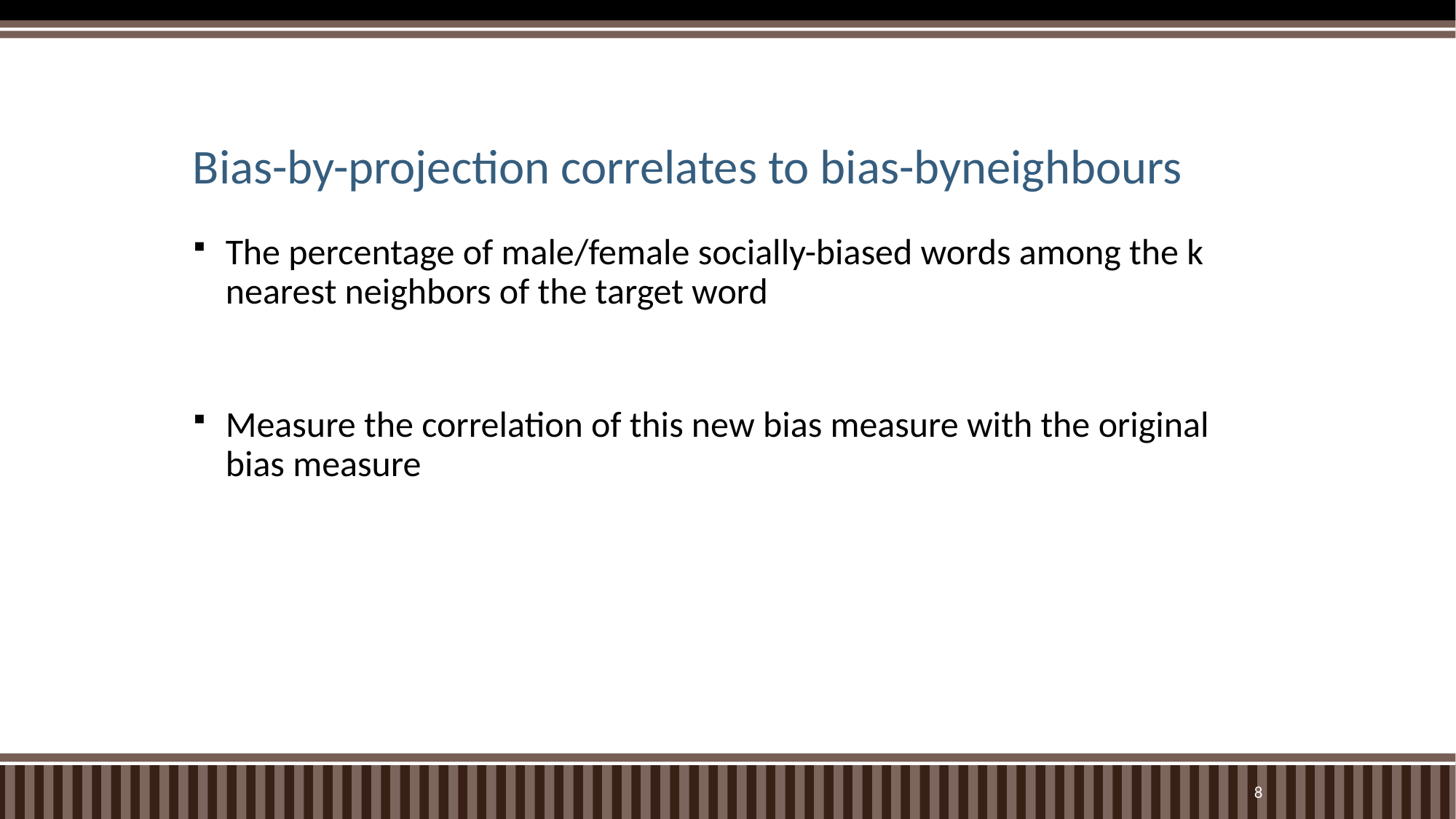

# Bias-by-projection correlates to bias-byneighbours
The percentage of male/female socially-biased words among the k nearest neighbors of the target word

Measure the correlation of this new bias measure with the original bias measure
8